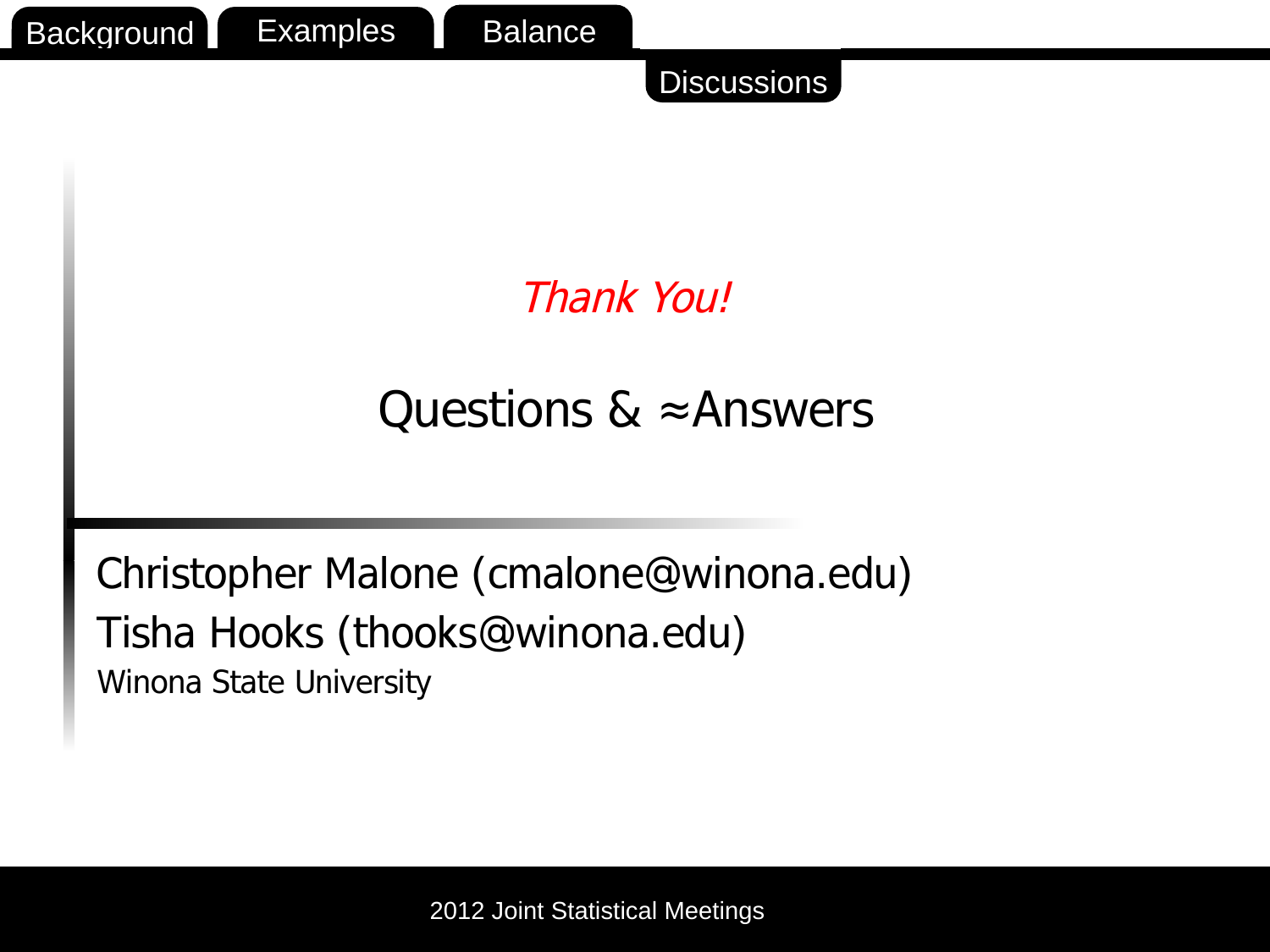

Discussions

Thank You!
Questions & ≈Answers
Christopher Malone (cmalone@winona.edu)
Tisha Hooks (thooks@winona.edu)
Winona State University